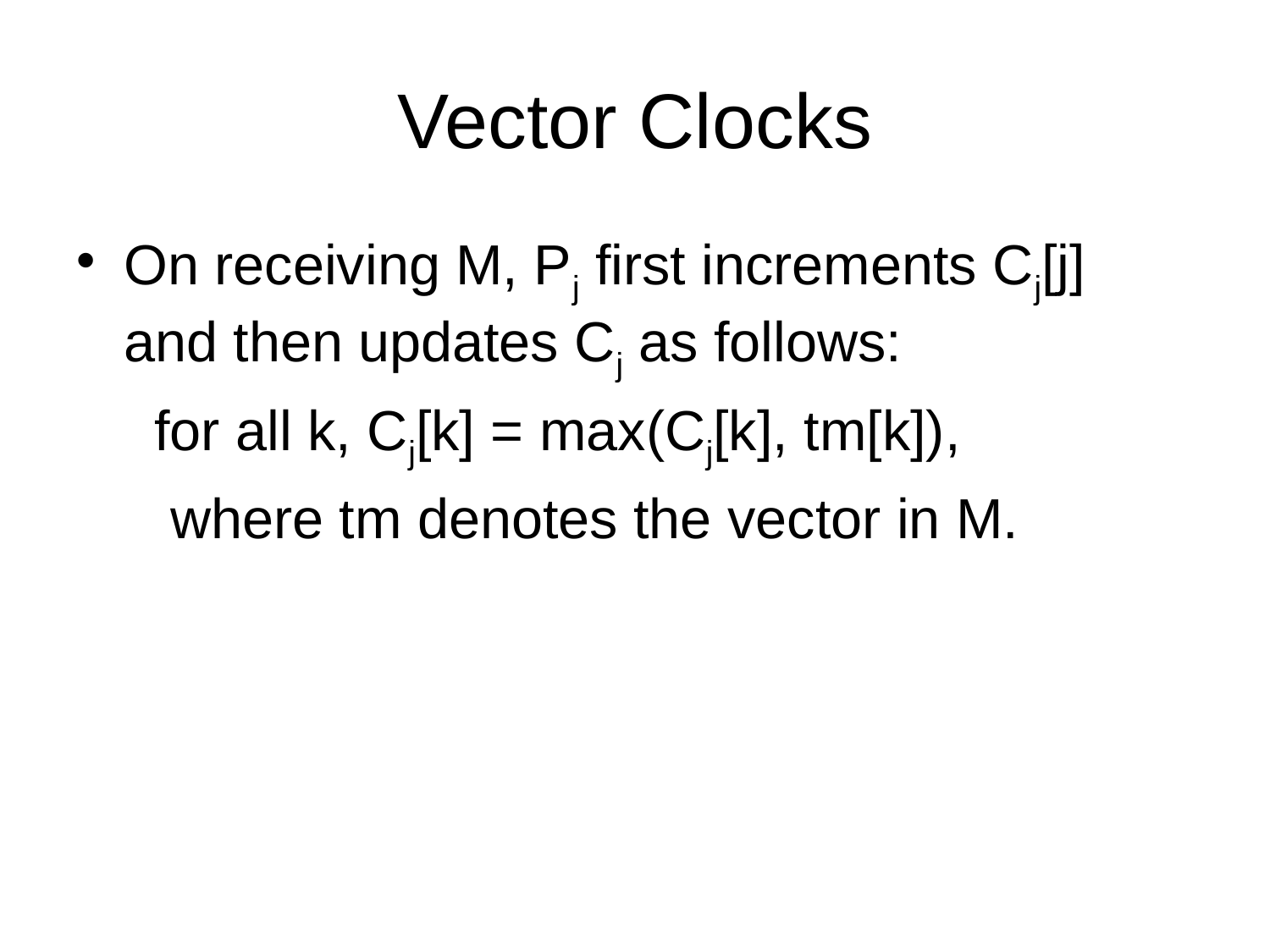

# Vector Clocks
On receiving M, Pj first increments Cj[j] and then updates Cj as follows:
     for all k, Cj[k] = max(Cj[k], tm[k]),
      where tm denotes the vector in M.